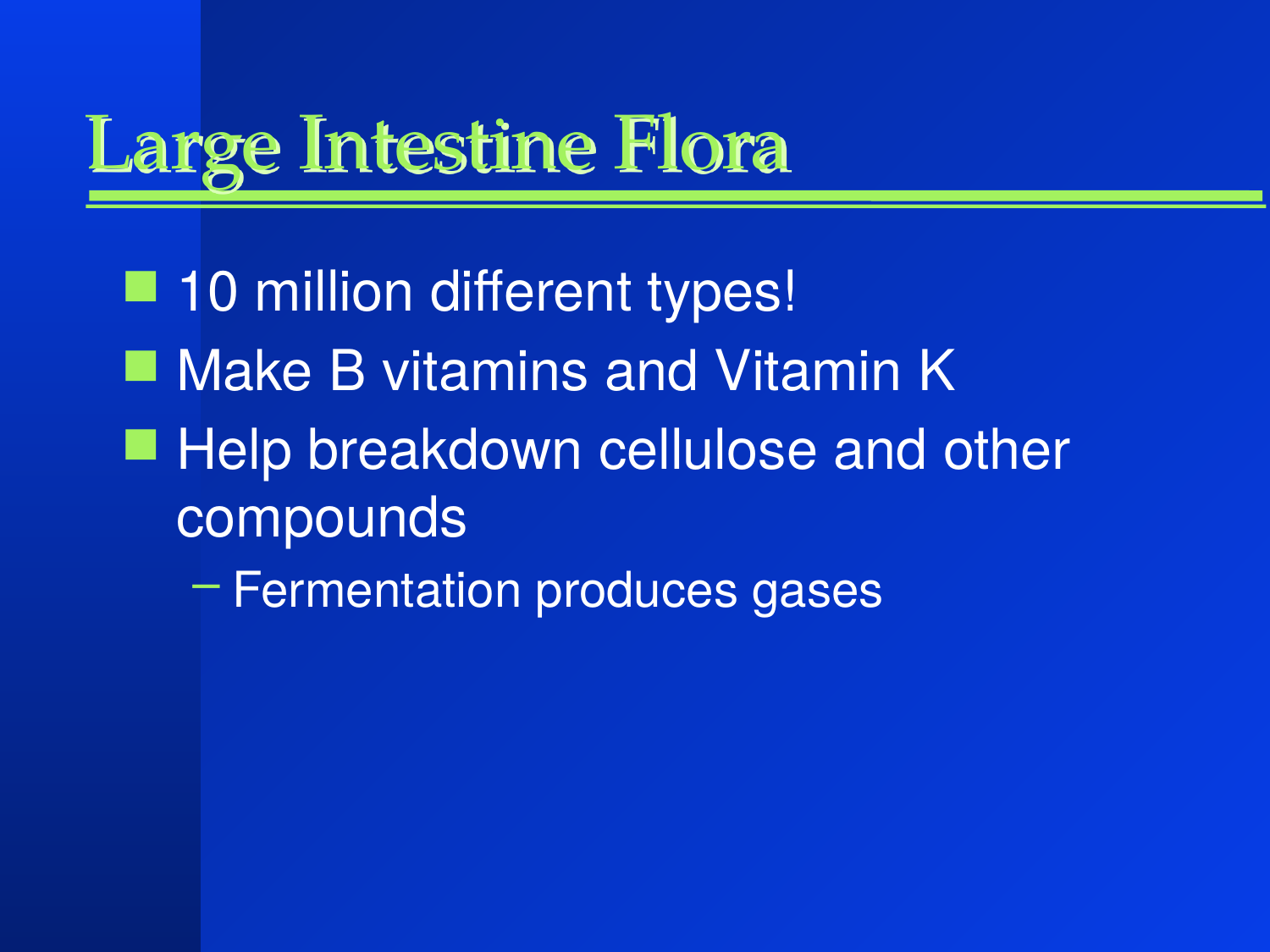

# Large Intestine Flora
10 million different types!
Make B vitamins and Vitamin K
Help breakdown cellulose and other compounds
Fermentation produces gases